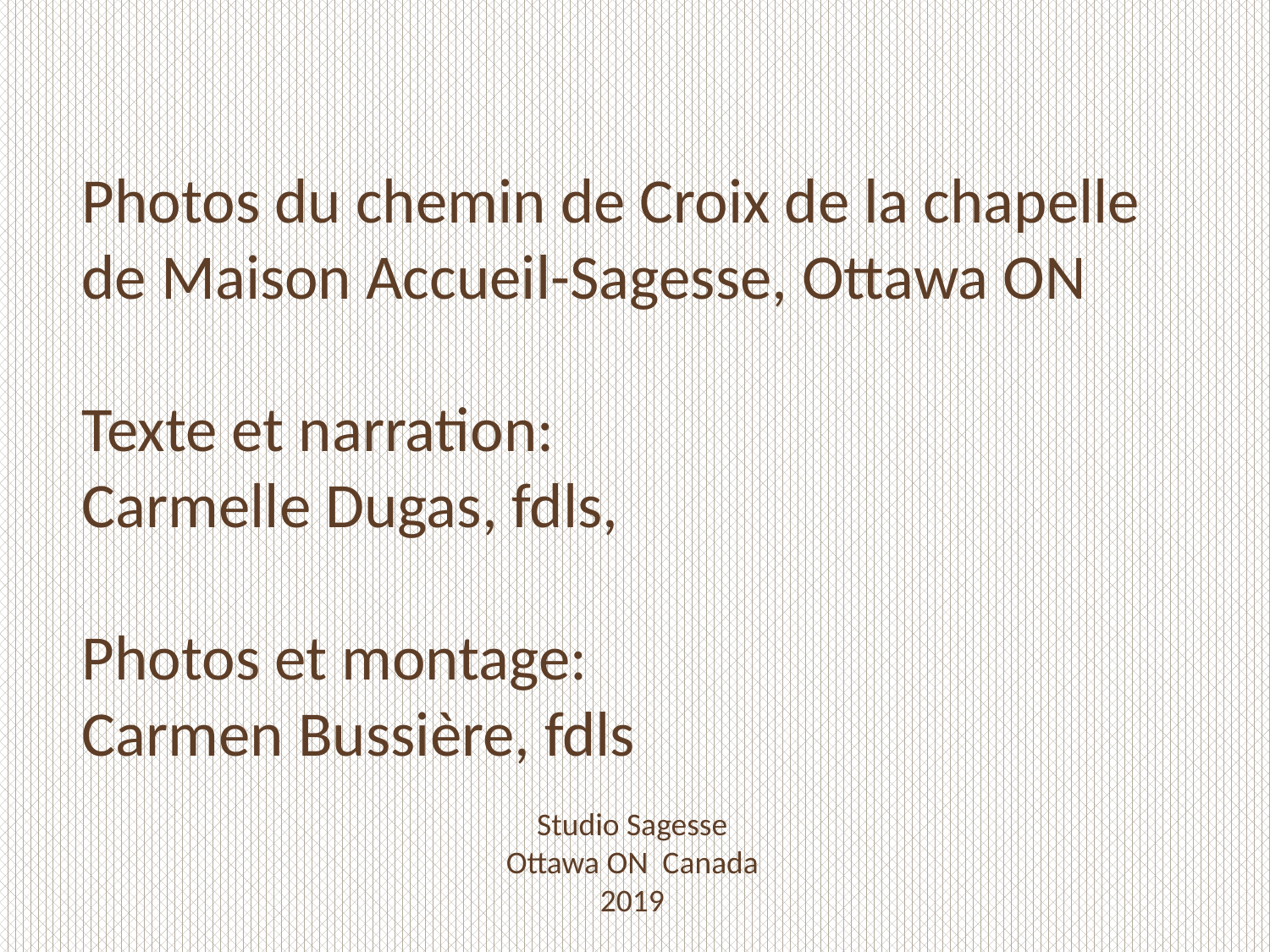

Photos du chemin de Croix de la chapelle de Maison Accueil-Sagesse, Ottawa ON

Texte et narration:
Carmelle Dugas, fdls,

Photos et montage:
Carmen Bussière, fdls
Studio Sagesse
Ottawa ON  Canada
2019